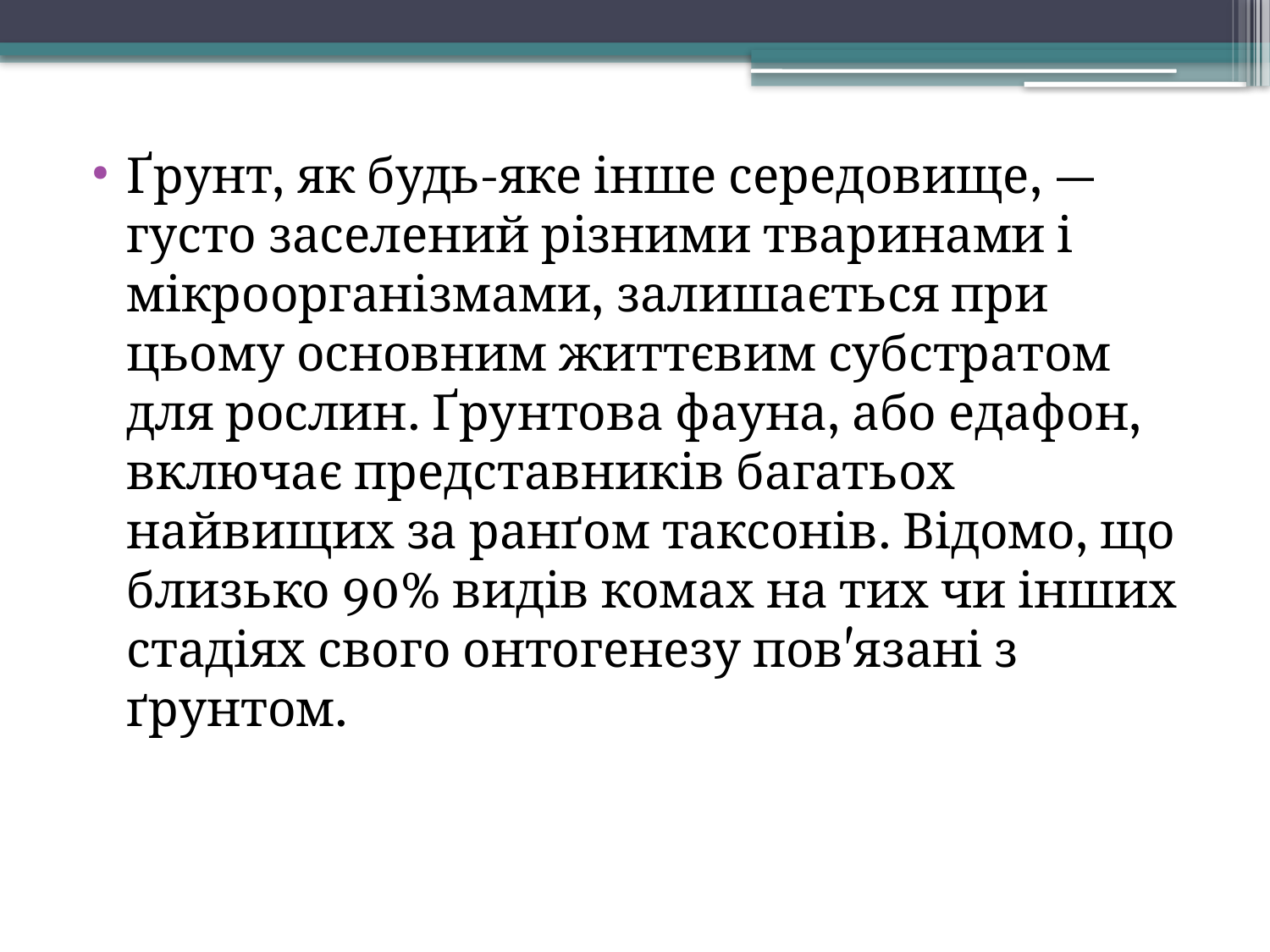

Ґрунт, як будь-яке інше середовище, — густо заселений різними тваринами і мікроорганізмами, залишається при цьому основним життєвим субстратом для рослин. Ґрунтова фауна, або едафон, включає представників багатьох найвищих за ранґом таксонів. Відомо, що близько 90% видів комах на тих чи інших стадіях свого онтогенезу пов'язані з ґрунтом.